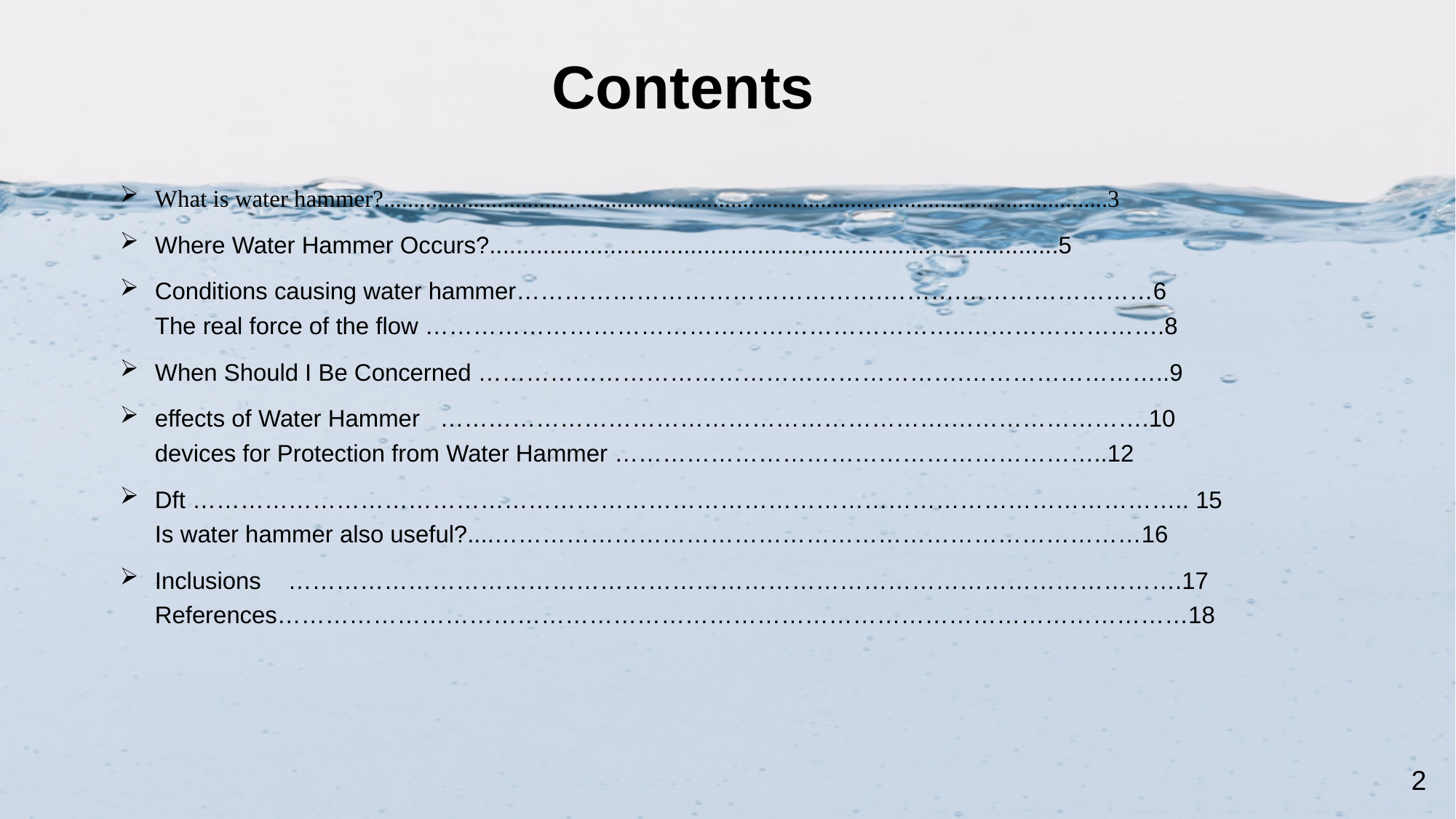

Contents
What is water hammer?.........................................................................................................................3
Where Water Hammer Occurs?.....................................................................................5
Conditions causing water hammer……………………………………….……….……………………6
The real force of the flow …………………………………………………………..…………………….8
When Should I Be Concerned …………………………………………………….……………………..9
effects of Water Hammer   ……………………………………………………….…………………….10
devices for Protection from Water Hammer ……………………………………………………..12
Dft …………………………………………………………………………………………………………….. 15
Is water hammer also useful?....………………………………………………………………………16
Inclusions    ………………………………………………………………………………………………….17
References……………………………………………………………………………………………………18
2